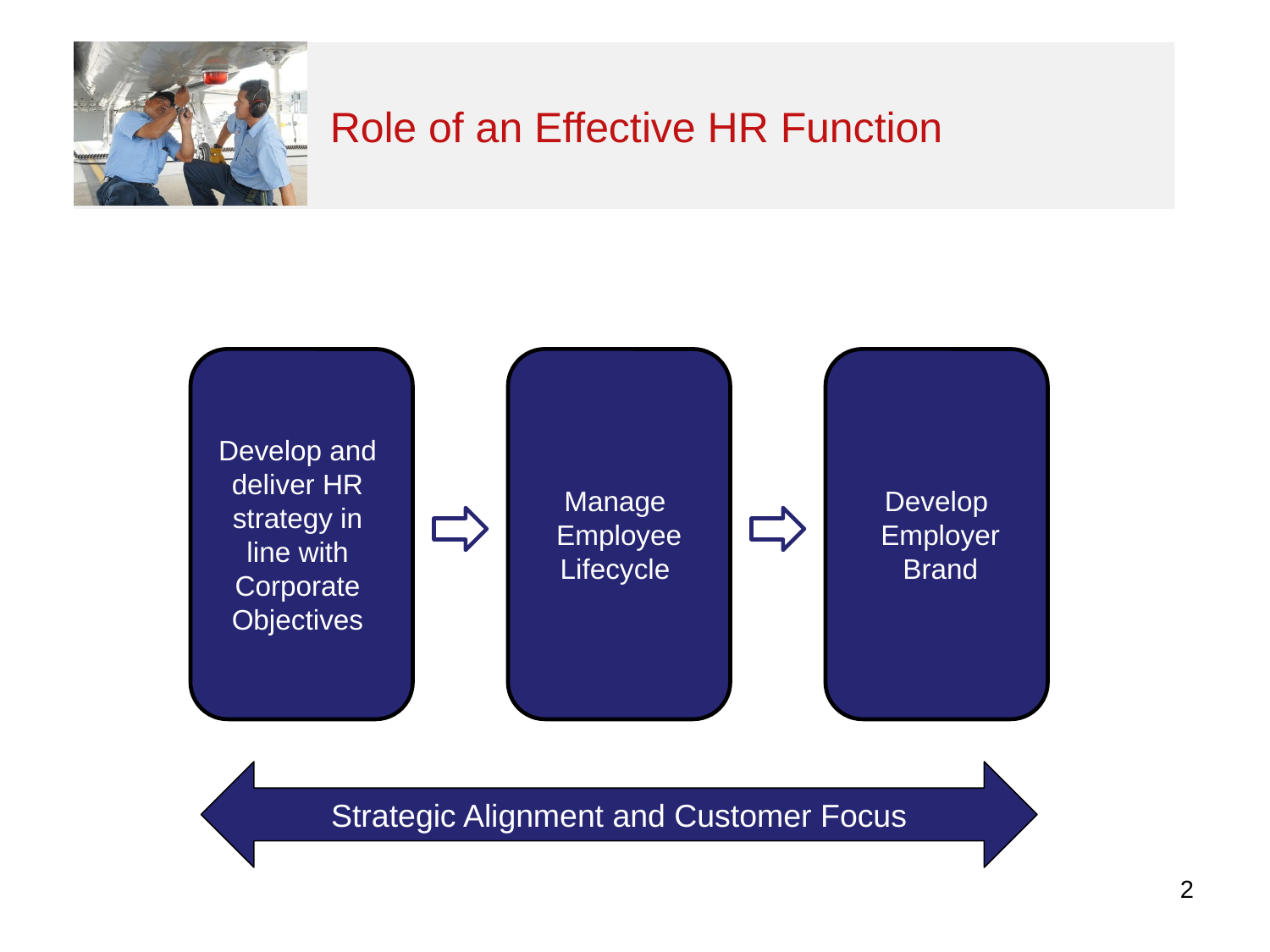

Role of an Effective HR Function
Develop and
deliver HR
strategy in
line with
Corporate
Objectives
Manage
Employee
Lifecycle
Develop
 Employer
 Brand

Strategic Alignment and Customer Focus
2